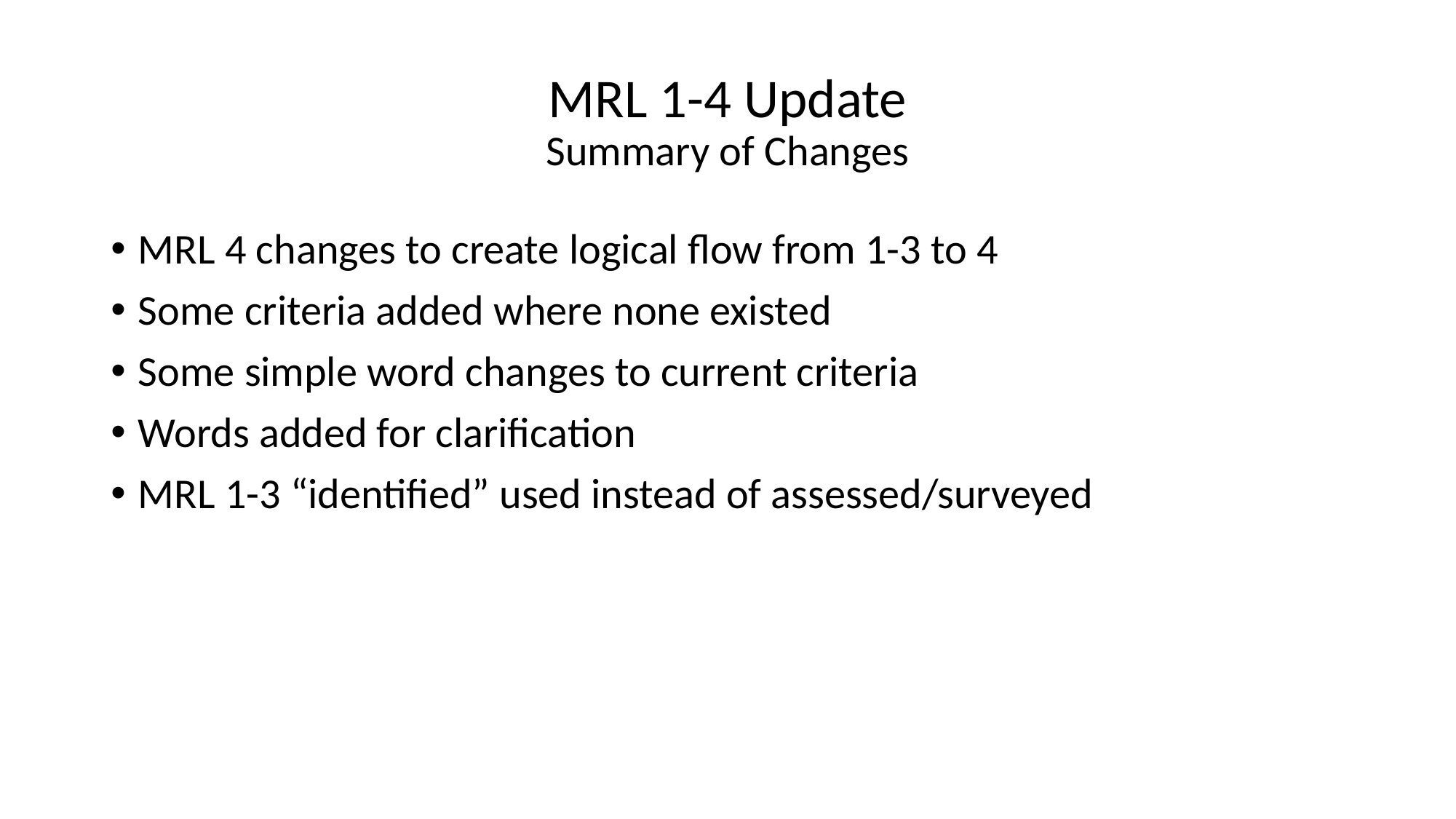

# MRL 1-4 Update Summary of Changes
MRL 4 changes to create logical flow from 1-3 to 4
Some criteria added where none existed
Some simple word changes to current criteria
Words added for clarification
MRL 1-3 “identified” used instead of assessed/surveyed